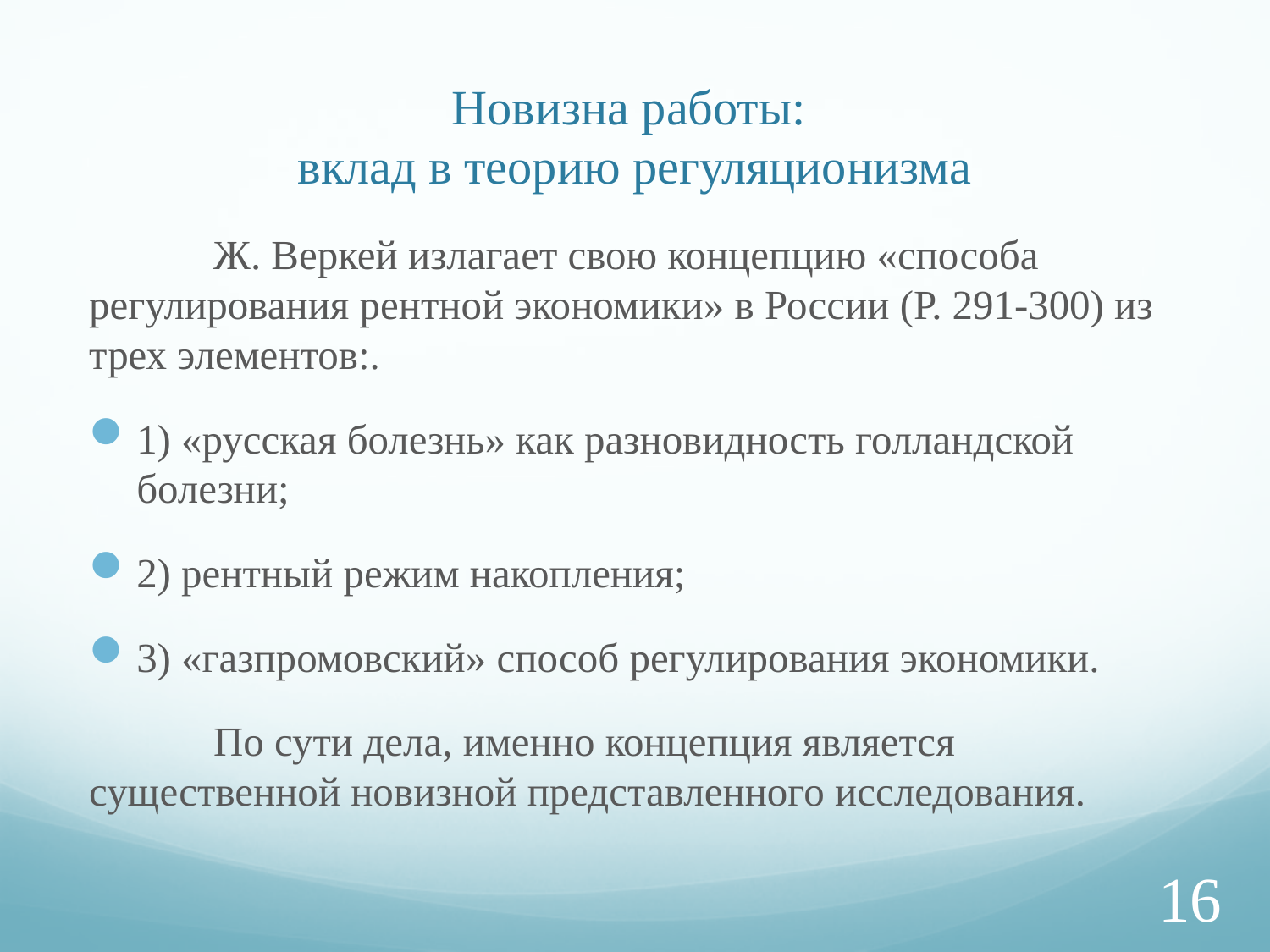

# Новизна работы: вклад в теорию регуляционизма
	Ж. Веркей излагает свою концепцию «способа регулирования рентной экономики» в России (Р. 291-300) из трех элементов:.
1) «русская болезнь» как разновидность голландской болезни;
2) рентный режим накопления;
3) «газпромовский» способ регулирования экономики.
	По сути дела, именно концепция является существенной новизной представленного исследования.

16